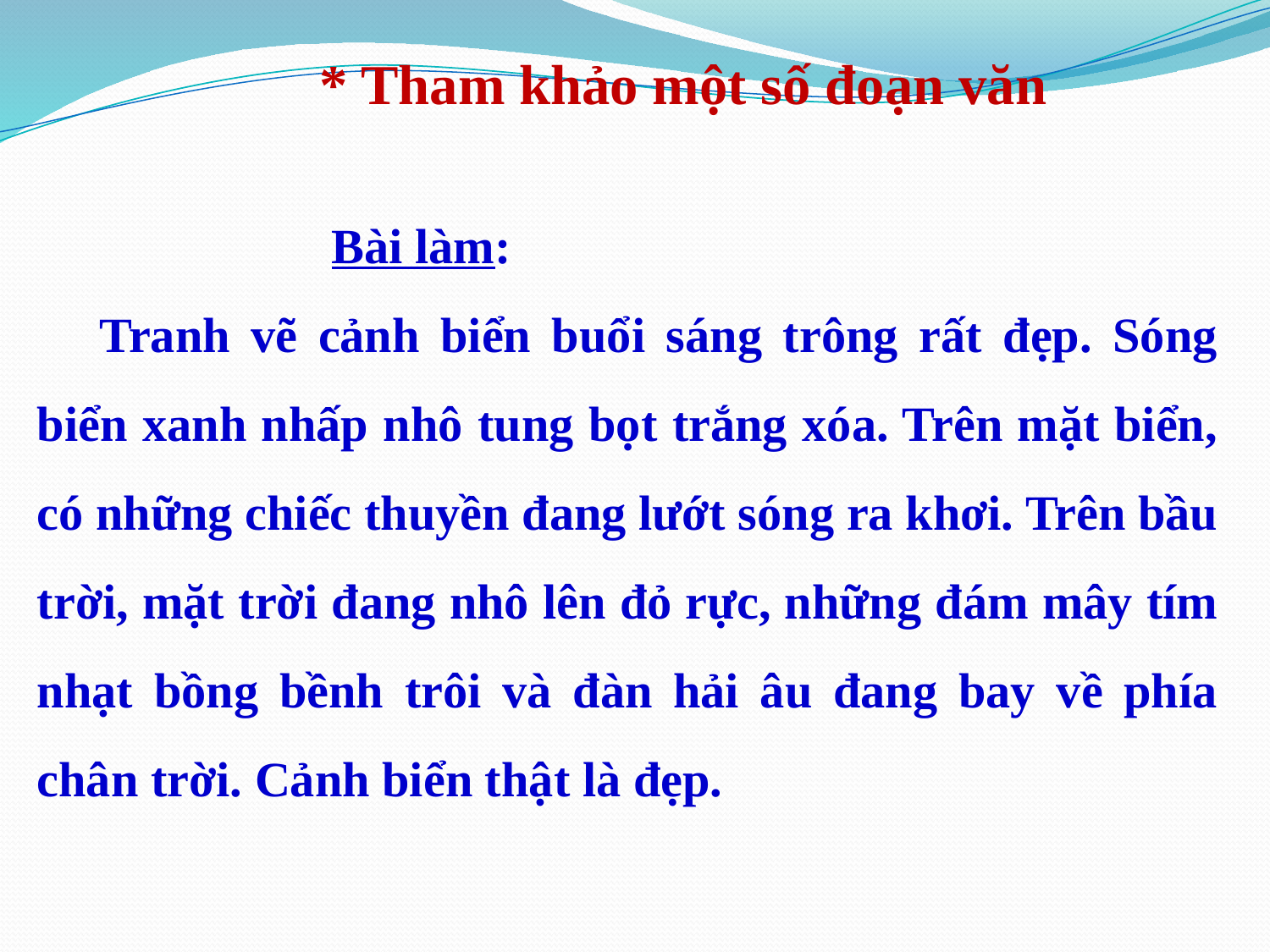

* Tham khảo một số đoạn văn
                        Bài làm:
   Tranh vẽ cảnh biển buổi sáng trông rất đẹp. Sóng biển xanh nhấp nhô tung bọt trắng xóa. Trên mặt biển, có những chiếc thuyền đang lướt sóng ra khơi. Trên bầu trời, mặt trời đang nhô lên đỏ rực, những đám mây tím nhạt bồng bềnh trôi và đàn hải âu đang bay về phía chân trời. Cảnh biển thật là đẹp.